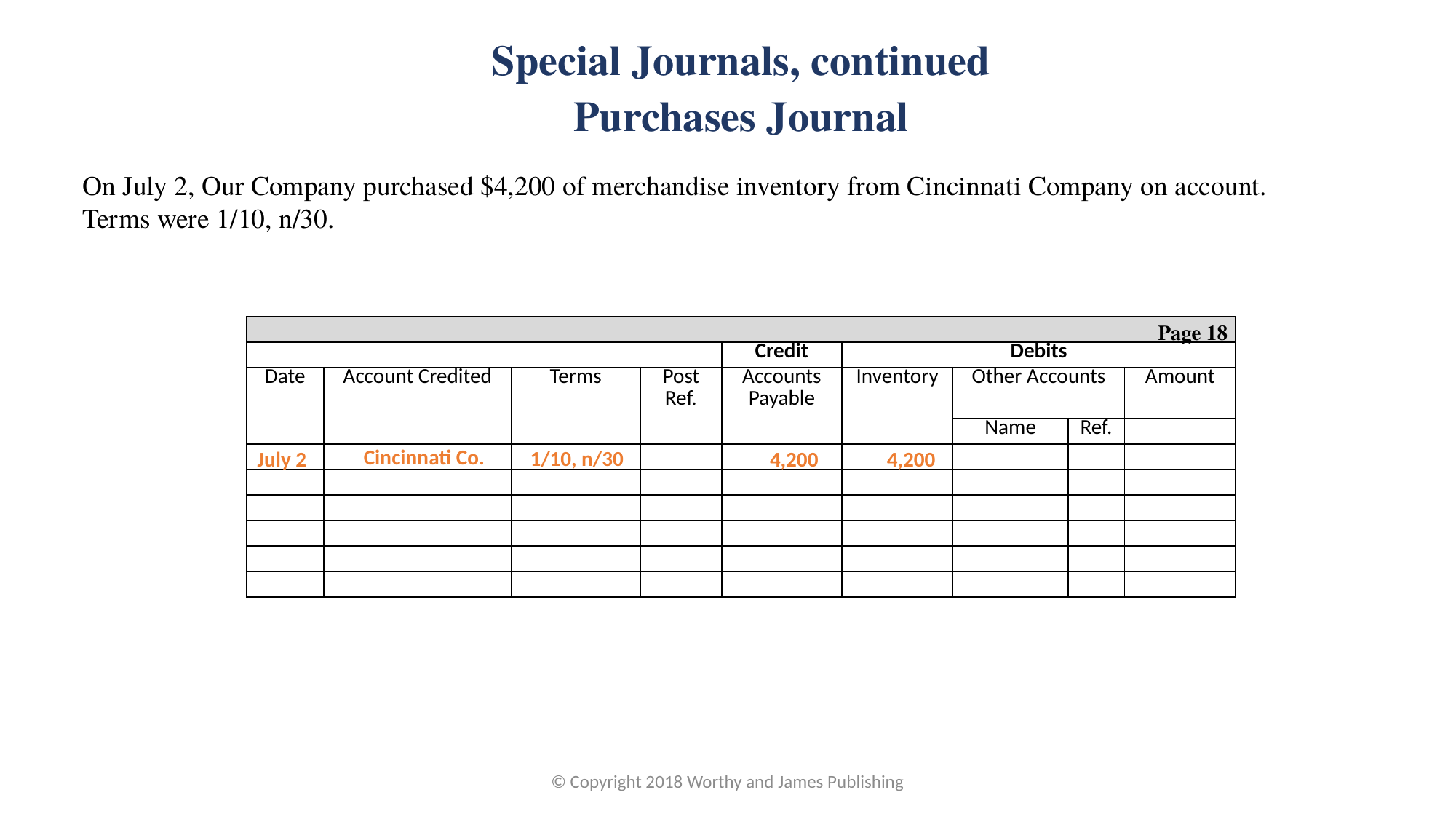

Special Journals, continued
Purchases Journal

On July 2, Our Company purchased $4,200 of merchandise inventory from Cincinnati Company on account.
Terms were 1/10, n/30.
| Page 18 |  |  |  |  |  |  |  |  |
| --- | --- | --- | --- | --- | --- | --- | --- | --- |
|  |  |  |  | Credit | Debits |  |  |  |
| Date | Account Credited | Terms | Post Ref. | Accounts Payable | Inventory | Other Accounts |  | Amount |
|  |  |  |  |  |  | Name | Ref. |  |
|  |  |  |  |  |  |  |  |  |
|  |  |  |  |  |  |  |  |  |
|  |  |  |  |  |  |  |  |  |
|  |  |  |  |  |  |  |  |  |
|  |  |  |  |  |  |  |  |  |
|  |  |  |  |  |  |  |  |  |
July 2
Cincinnati Co.
1/10, n/30
4,200
4,200
© Copyright 2018 Worthy and James Publishing